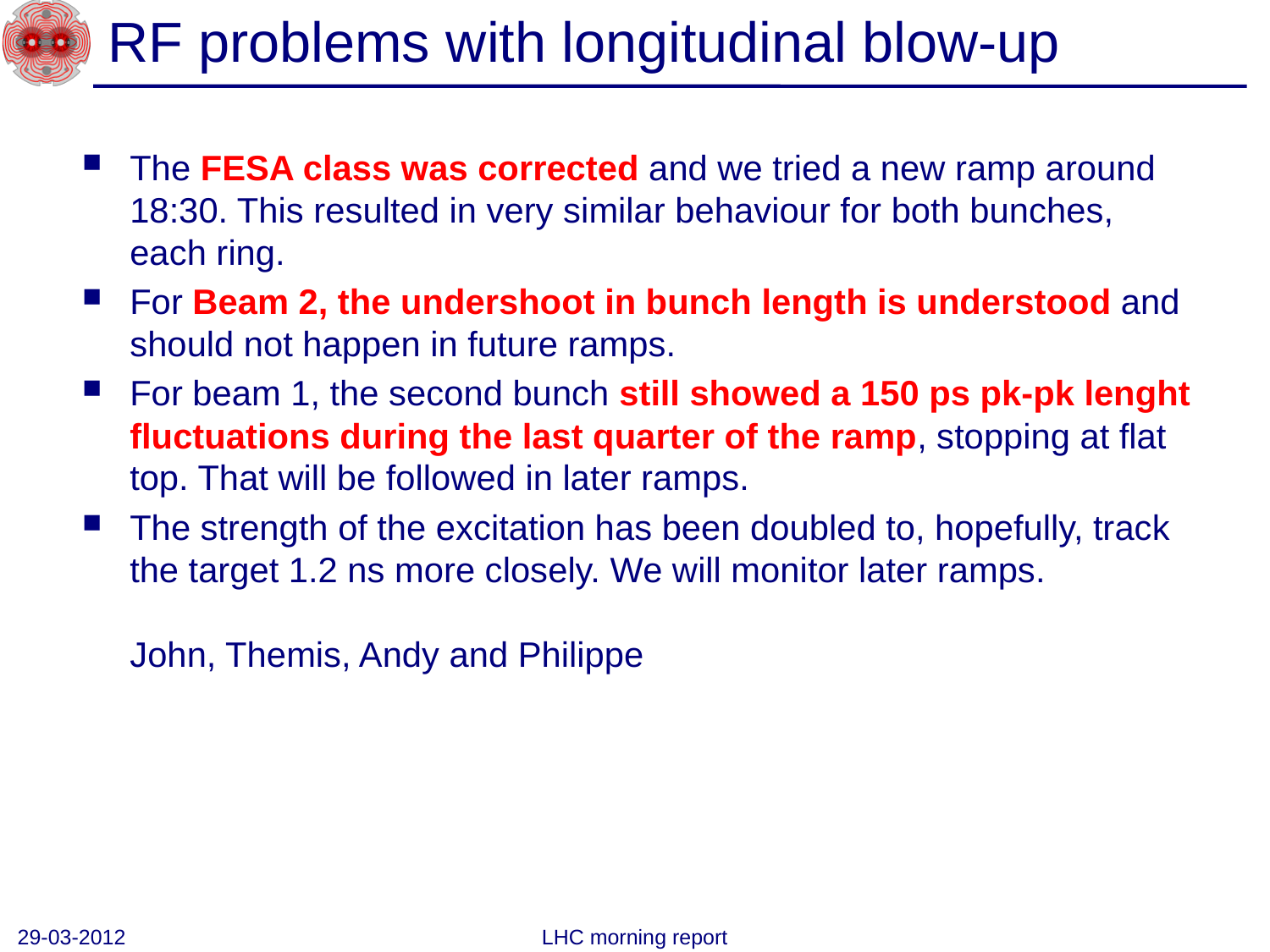

# RF problems with longitudinal blow-up
The FESA class was corrected and we tried a new ramp around 18:30. This resulted in very similar behaviour for both bunches, each ring.
For Beam 2, the undershoot in bunch length is understood and should not happen in future ramps.
For beam 1, the second bunch still showed a 150 ps pk-pk lenght fluctuations during the last quarter of the ramp, stopping at flat top. That will be followed in later ramps.
The strength of the excitation has been doubled to, hopefully, track the target 1.2 ns more closely. We will monitor later ramps.
John, Themis, Andy and Philippe
29-03-2012
LHC morning report